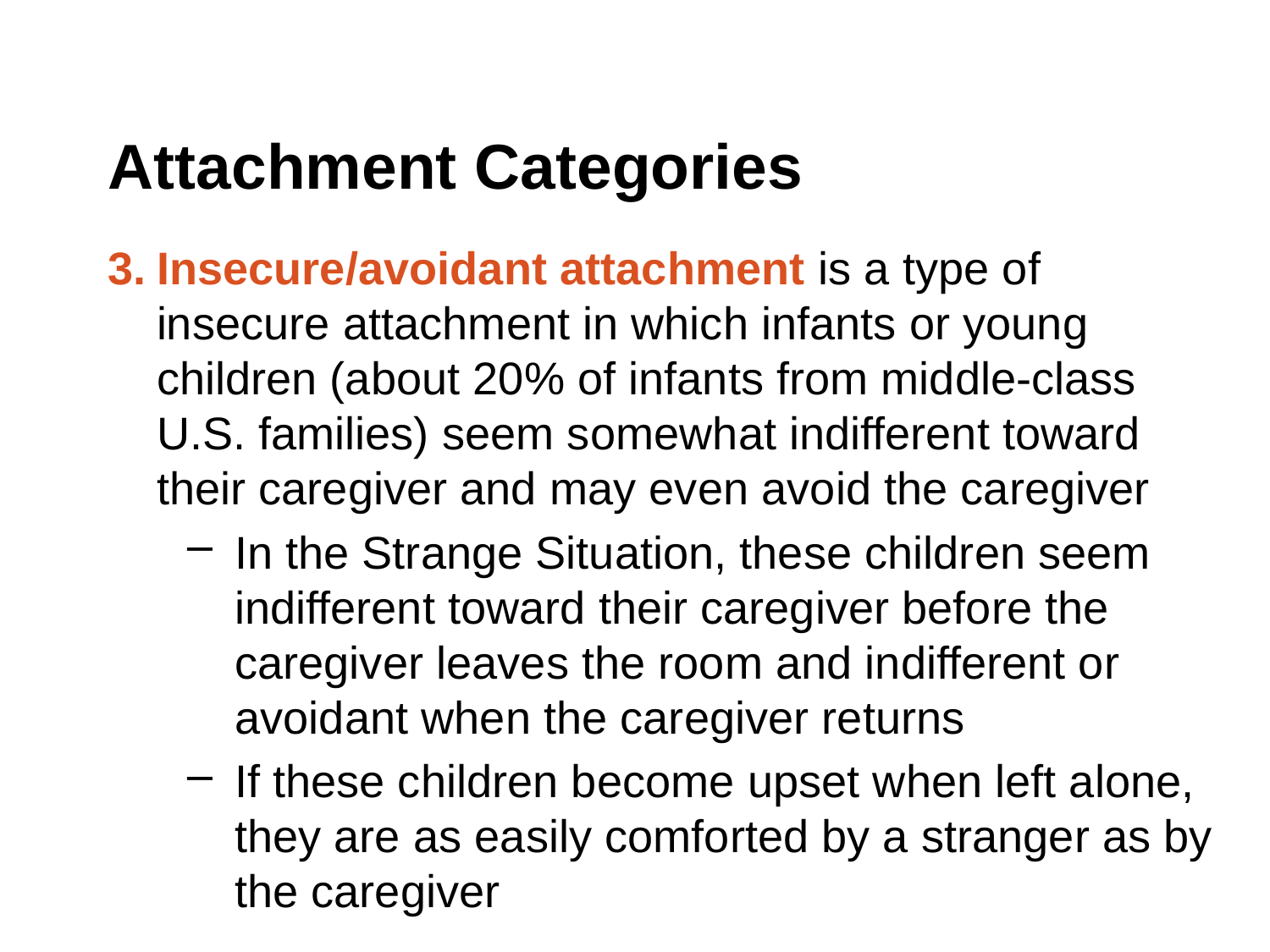

# Attachment Categories
Insecure/avoidant attachment is a type of insecure attachment in which infants or young children (about 20% of infants from middle-class U.S. families) seem somewhat indifferent toward their caregiver and may even avoid the caregiver
In the Strange Situation, these children seem indifferent toward their caregiver before the caregiver leaves the room and indifferent or avoidant when the caregiver returns
If these children become upset when left alone, they are as easily comforted by a stranger as by the caregiver